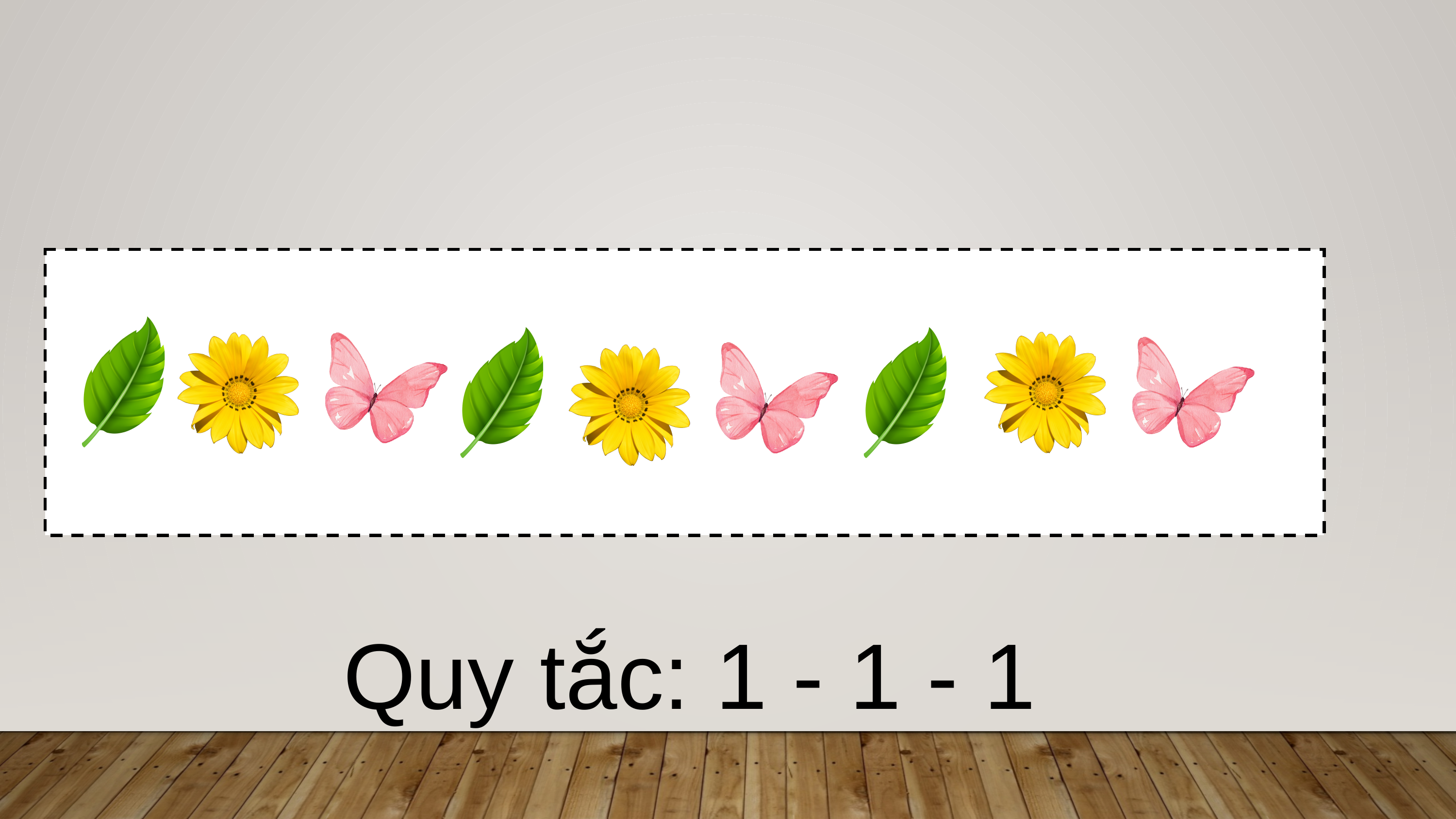

Quy tắc: 1 - 1 - 1